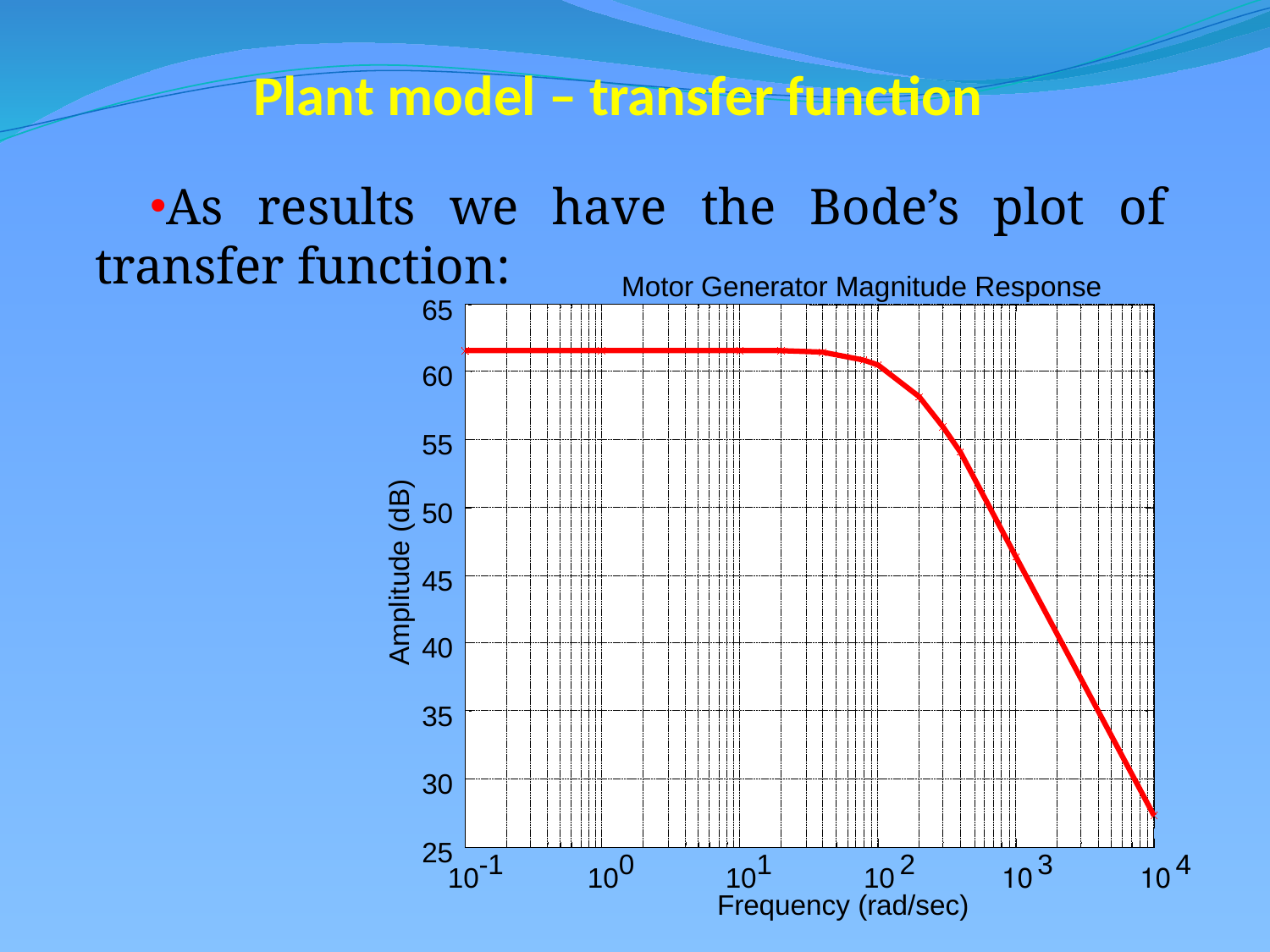

# Plant model – transfer function
As results we have the Bode’s plot of transfer function:

Motor Generator Magnitude Response
65

45

40

35

30

25

-1
0
1
2
3
4

10
10
10
10
10
10

60

55

50

Amplitude (dB)

Frequency (rad/sec)